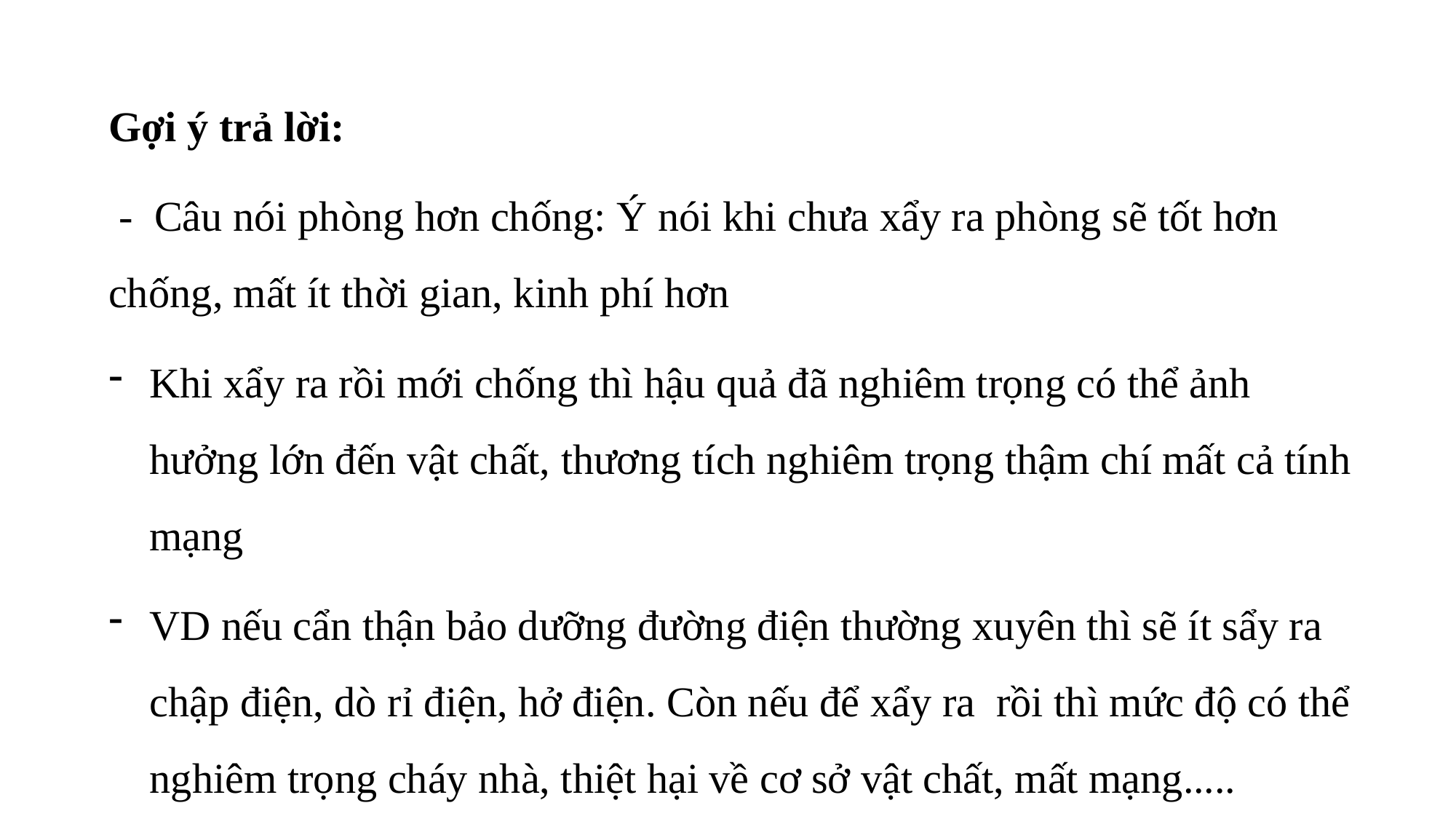

Gợi ý trả lời:
 -  Câu nói phòng hơn chống: Ý nói khi chưa xẩy ra phòng sẽ tốt hơn chống, mất ít thời gian, kinh phí hơn
Khi xẩy ra rồi mới chống thì hậu quả đã nghiêm trọng có thể ảnh hưởng lớn đến vật chất, thương tích nghiêm trọng thậm chí mất cả tính mạng
VD nếu cẩn thận bảo dưỡng đường điện thường xuyên thì sẽ ít sẩy ra chập điện, dò rỉ điện, hở điện. Còn nếu để xẩy ra  rồi thì mức độ có thể nghiêm trọng cháy nhà, thiệt hại về cơ sở vật chất, mất mạng.....